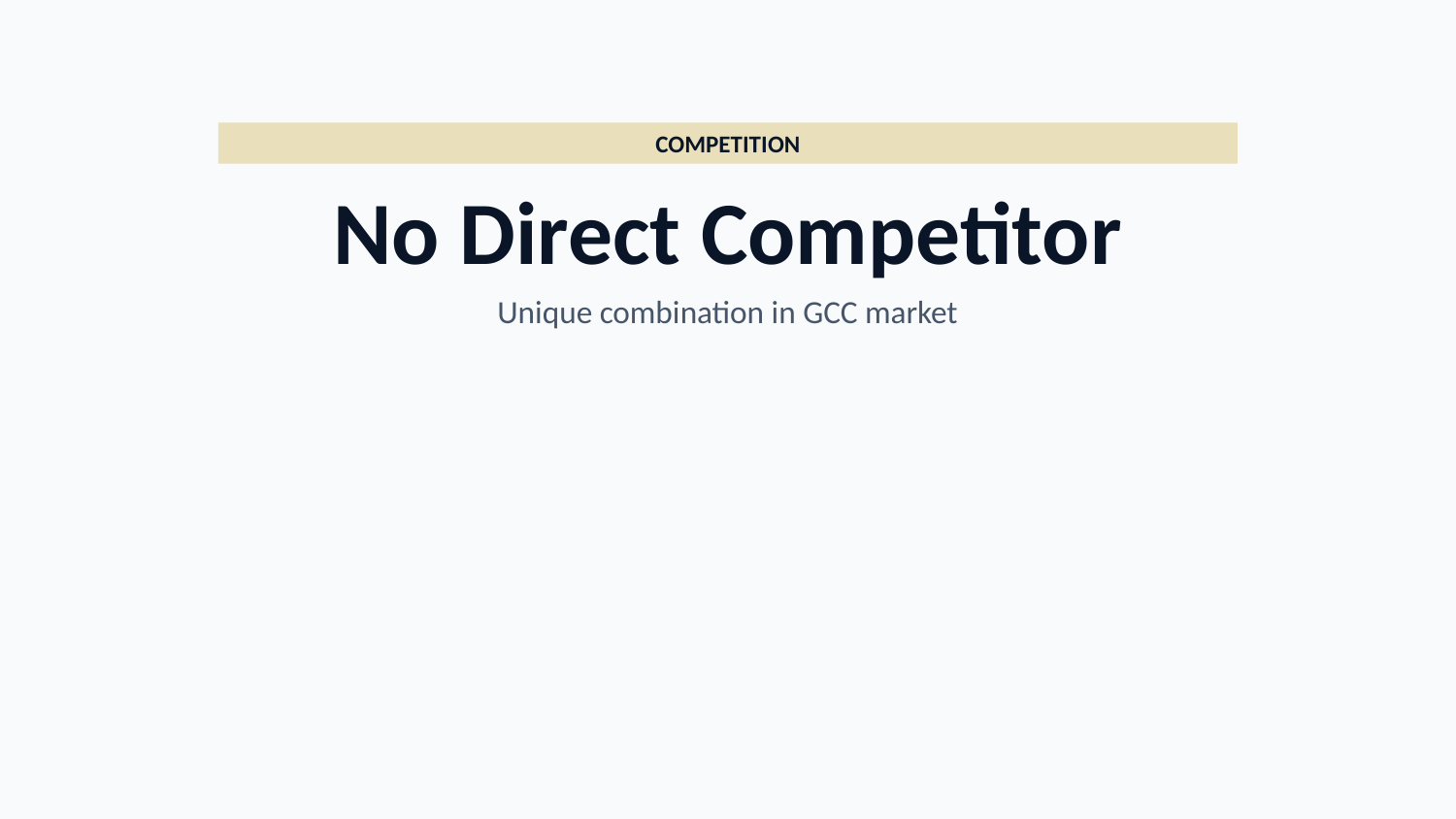

COMPETITION
No Direct Competitor
Unique combination in GCC market